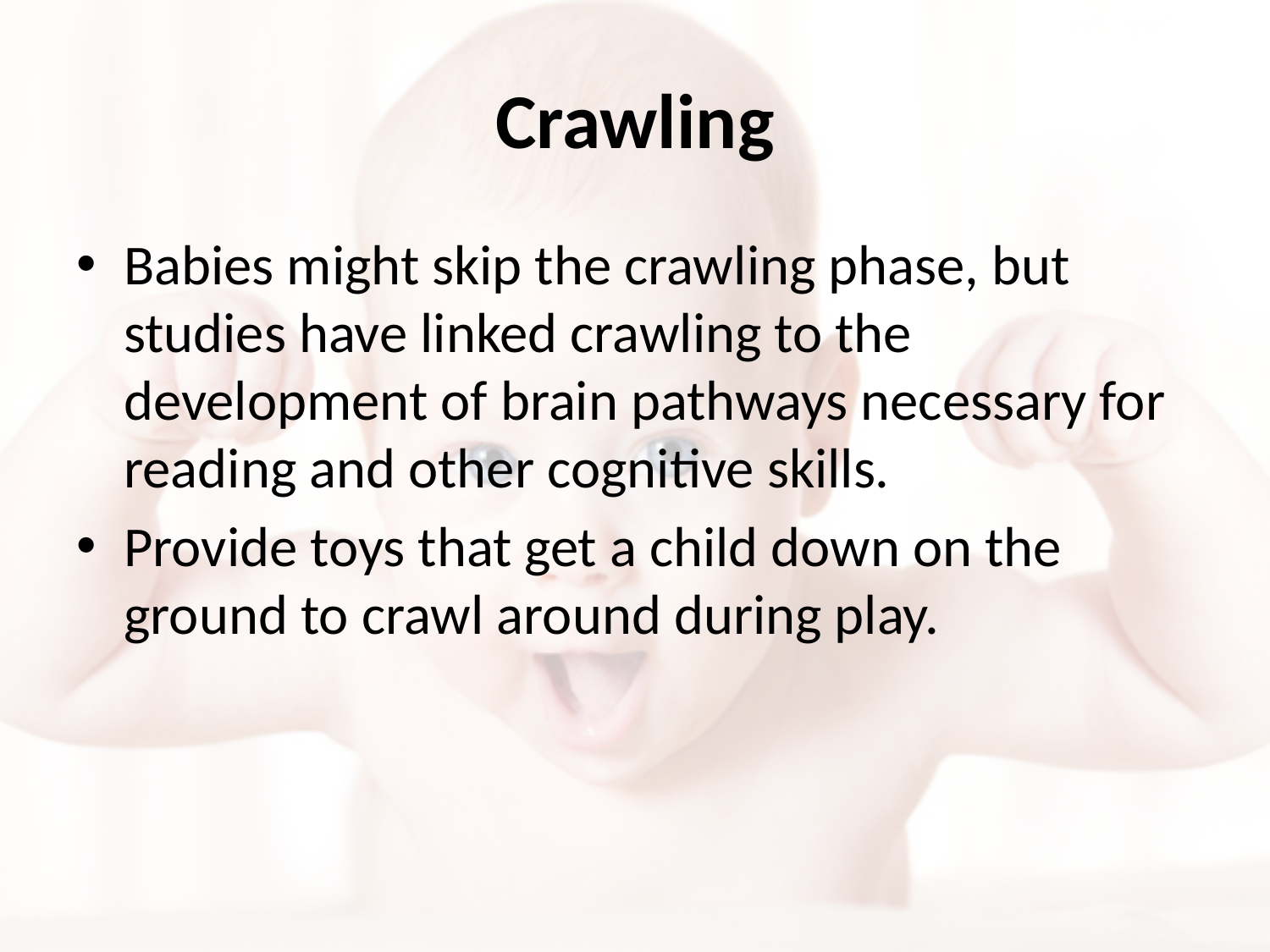

# Crawling
Babies might skip the crawling phase, but studies have linked crawling to the development of brain pathways necessary for reading and other cognitive skills.
Provide toys that get a child down on the ground to crawl around during play.